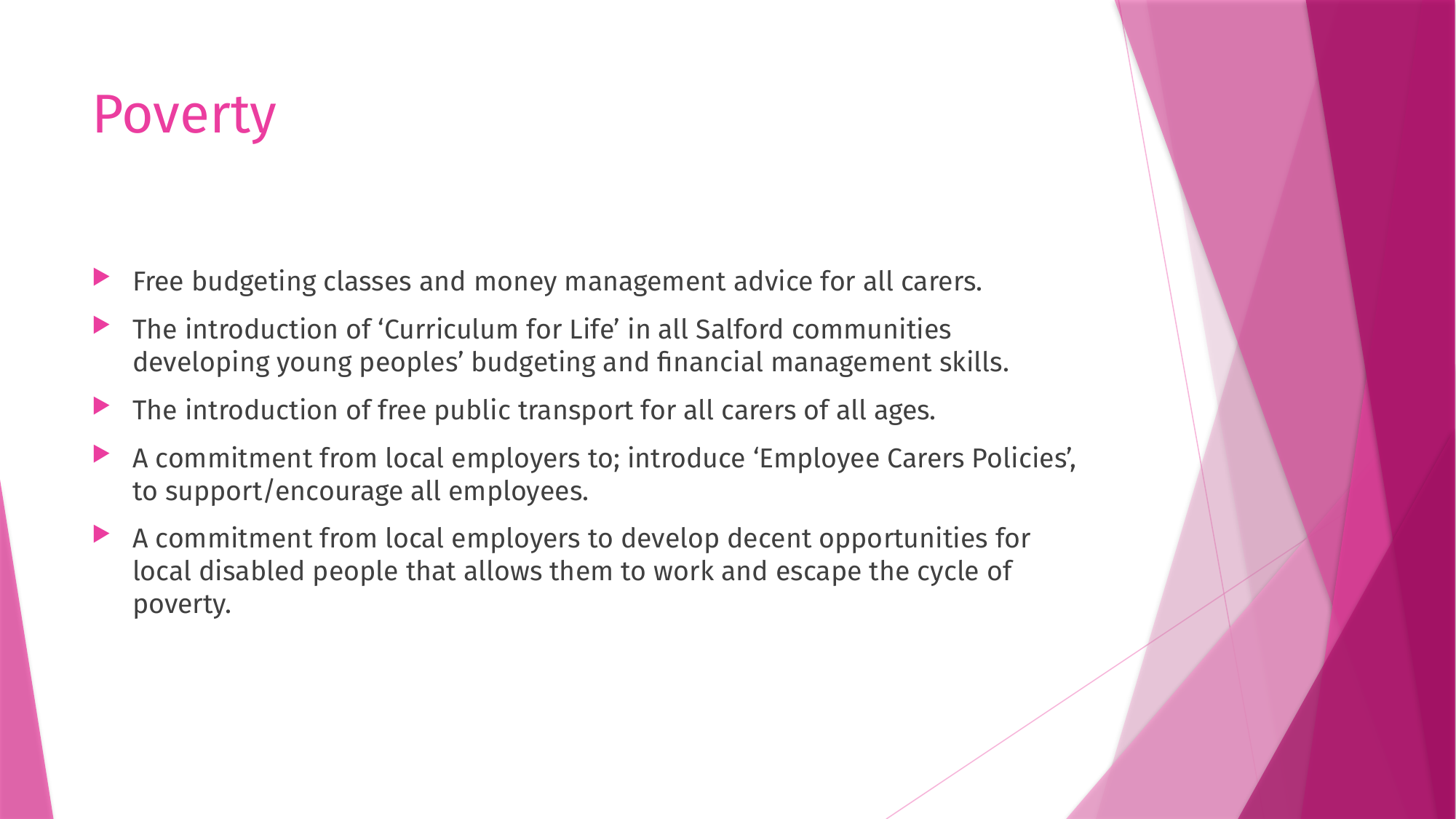

# Poverty
Free budgeting classes and money management advice for all carers.
The introduction of ‘Curriculum for Life’ in all Salford communities developing young peoples’ budgeting and financial management skills.
The introduction of free public transport for all carers of all ages.
A commitment from local employers to; introduce ‘Employee Carers Policies’, to support/encourage all employees.
A commitment from local employers to develop decent opportunities for local disabled people that allows them to work and escape the cycle of poverty.